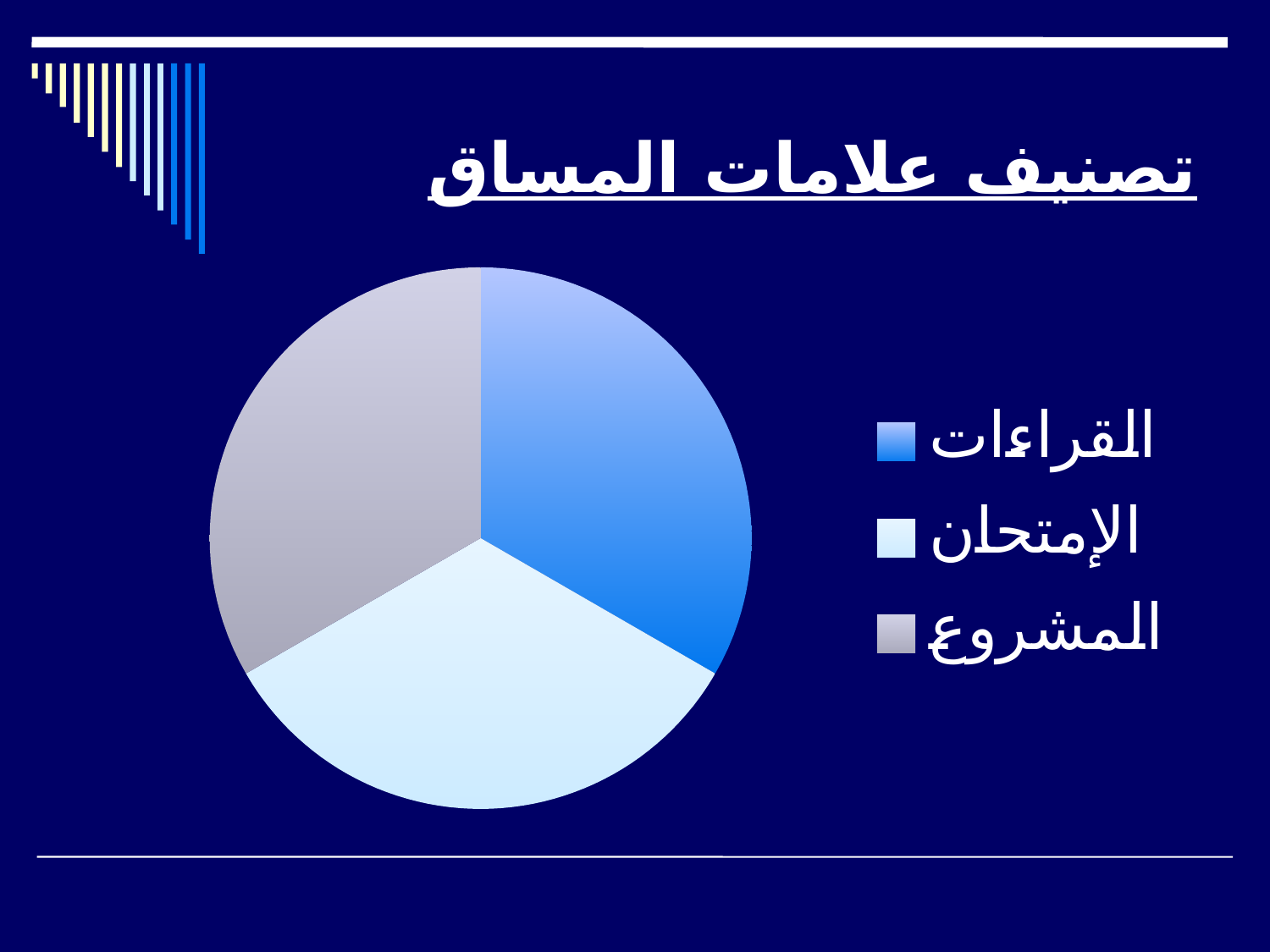

# تصنيف علامات المساق

### Chart

| Category | Grading |
|---|---|
| القراءات | 33.300000000000004 |
| الإمتحان  | 33.300000000000004 |
| المشروع | 33.300000000000004 |